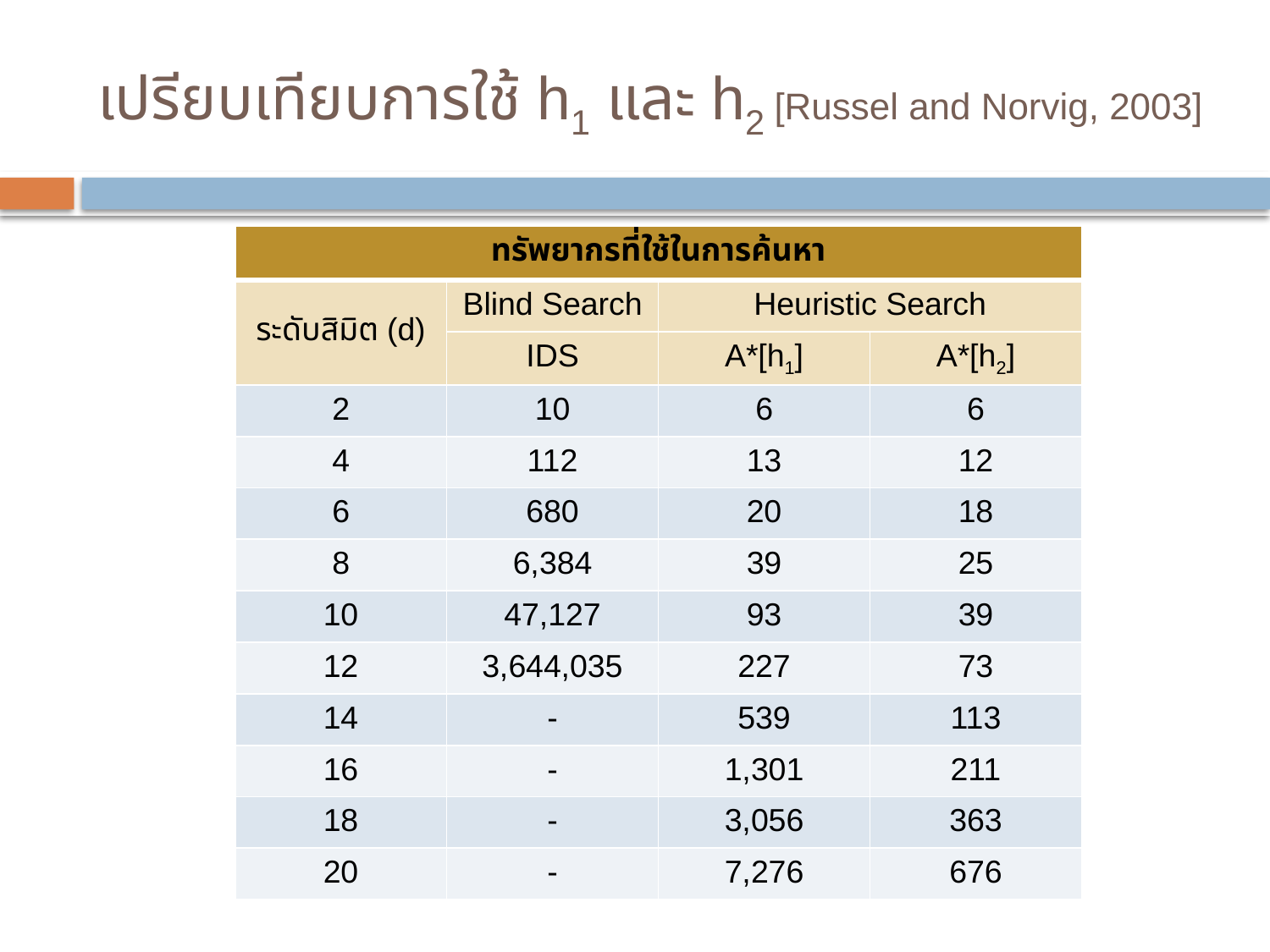

# เปรียบเทียบการใช้ h1 และ h2 [Russel and Norvig, 2003]
| ทรัพยากรที่ใช้ในการค้นหา |  |  |  |
| --- | --- | --- | --- |
| ระดับสิมิต (d) | Blind Search | Heuristic Search |  |
|  | IDS | A\*[h1] | A\*[h2] |
| 2 | 10 | 6 | 6 |
| 4 | 112 | 13 | 12 |
| 6 | 680 | 20 | 18 |
| 8 | 6,384 | 39 | 25 |
| 10 | 47,127 | 93 | 39 |
| 12 | 3,644,035 | 227 | 73 |
| 14 | - | 539 | 113 |
| 16 | - | 1,301 | 211 |
| 18 | - | 3,056 | 363 |
| 20 | - | 7,276 | 676 |